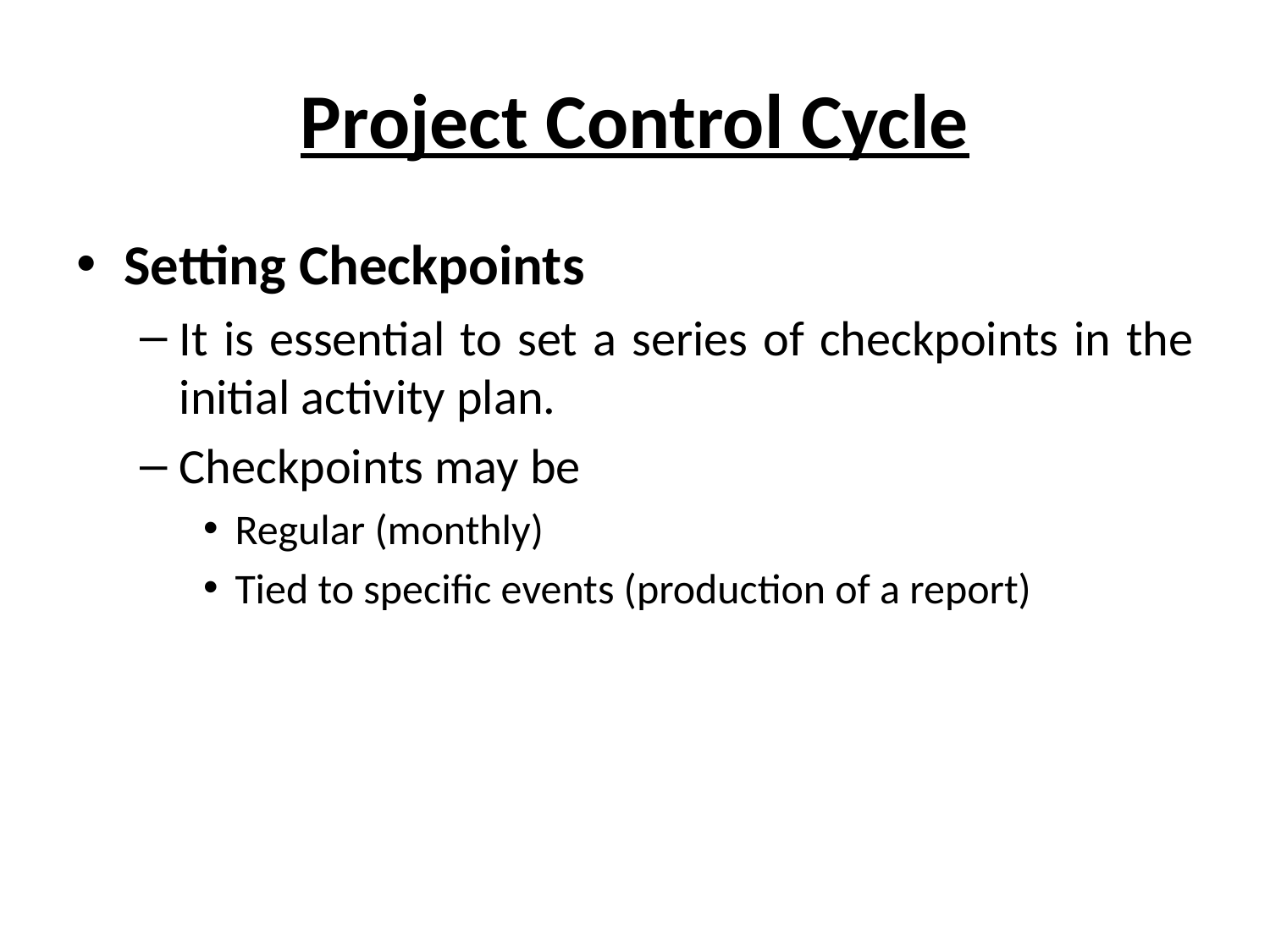

# Project Control Cycle
Setting Checkpoints
It is essential to set a series of checkpoints in the initial activity plan.
Checkpoints may be
Regular (monthly)
Tied to specific events (production of a report)